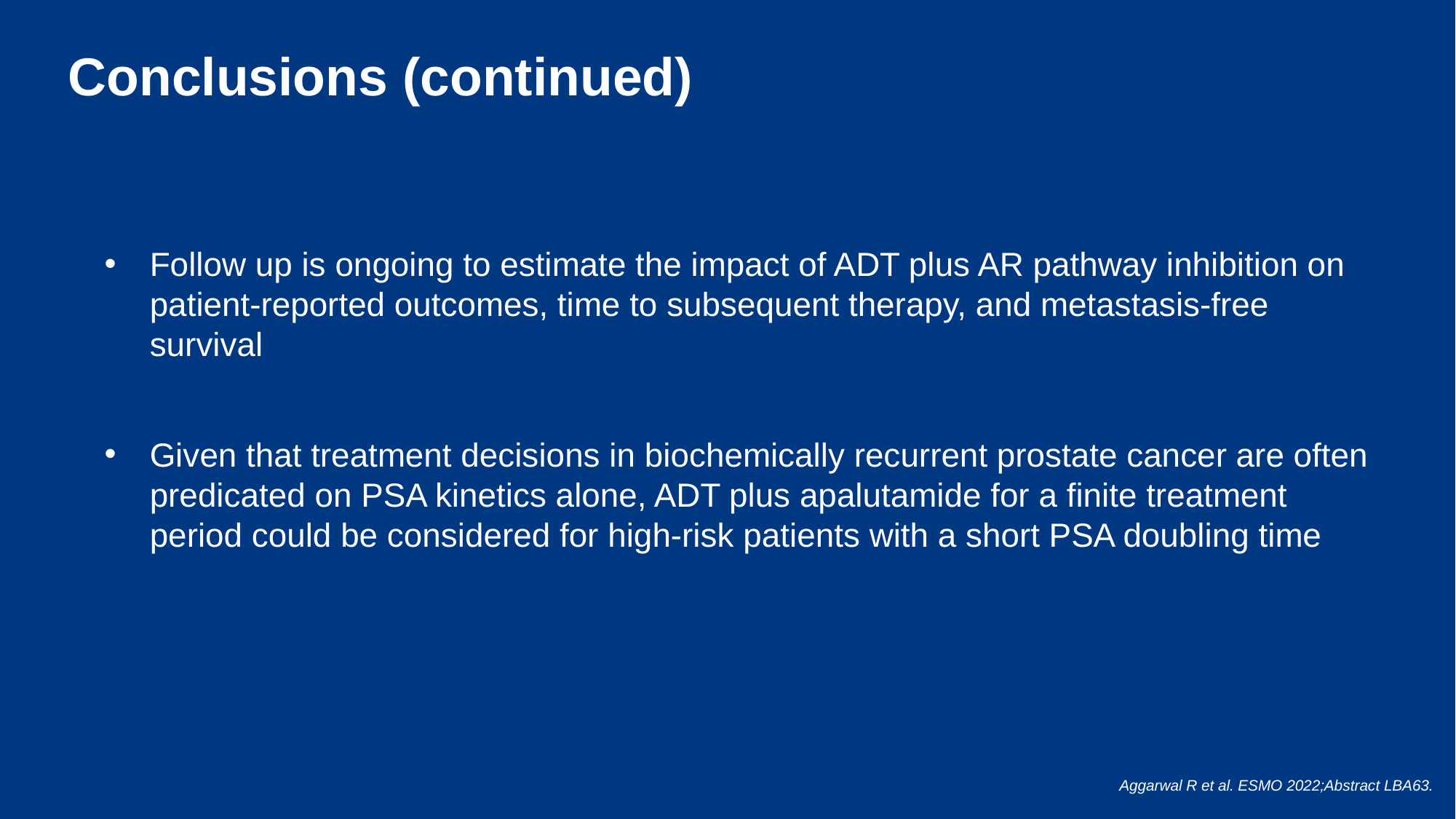

# Conclusions (continued)

Follow up is ongoing to estimate the impact of ADT plus AR pathway inhibition on patient-reported outcomes, time to subsequent therapy, and metastasis-free survival

Given that treatment decisions in biochemically recurrent prostate cancer are often predicated on PSA kinetics alone, ADT plus apalutamide for a finite treatment period could be considered for high-risk patients with a short PSA doubling time

Aggarwal R et al. ESMO 2022;Abstract LBA63.